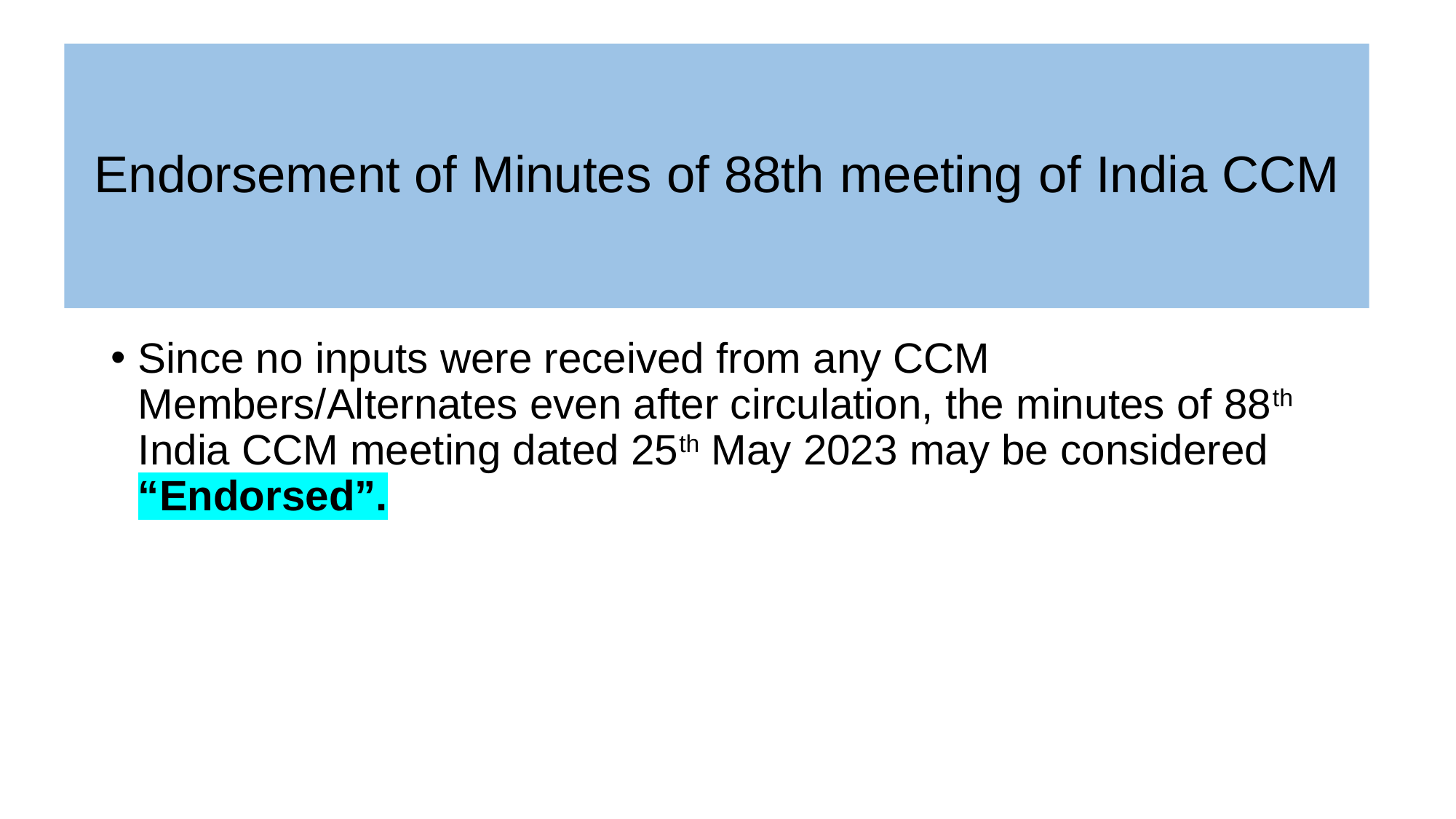

# Endorsement of Minutes of 88th meeting of India CCM
Since no inputs were received from any CCM Members/Alternates even after circulation, the minutes of 88th India CCM meeting dated 25th May 2023 may be considered “Endorsed”.